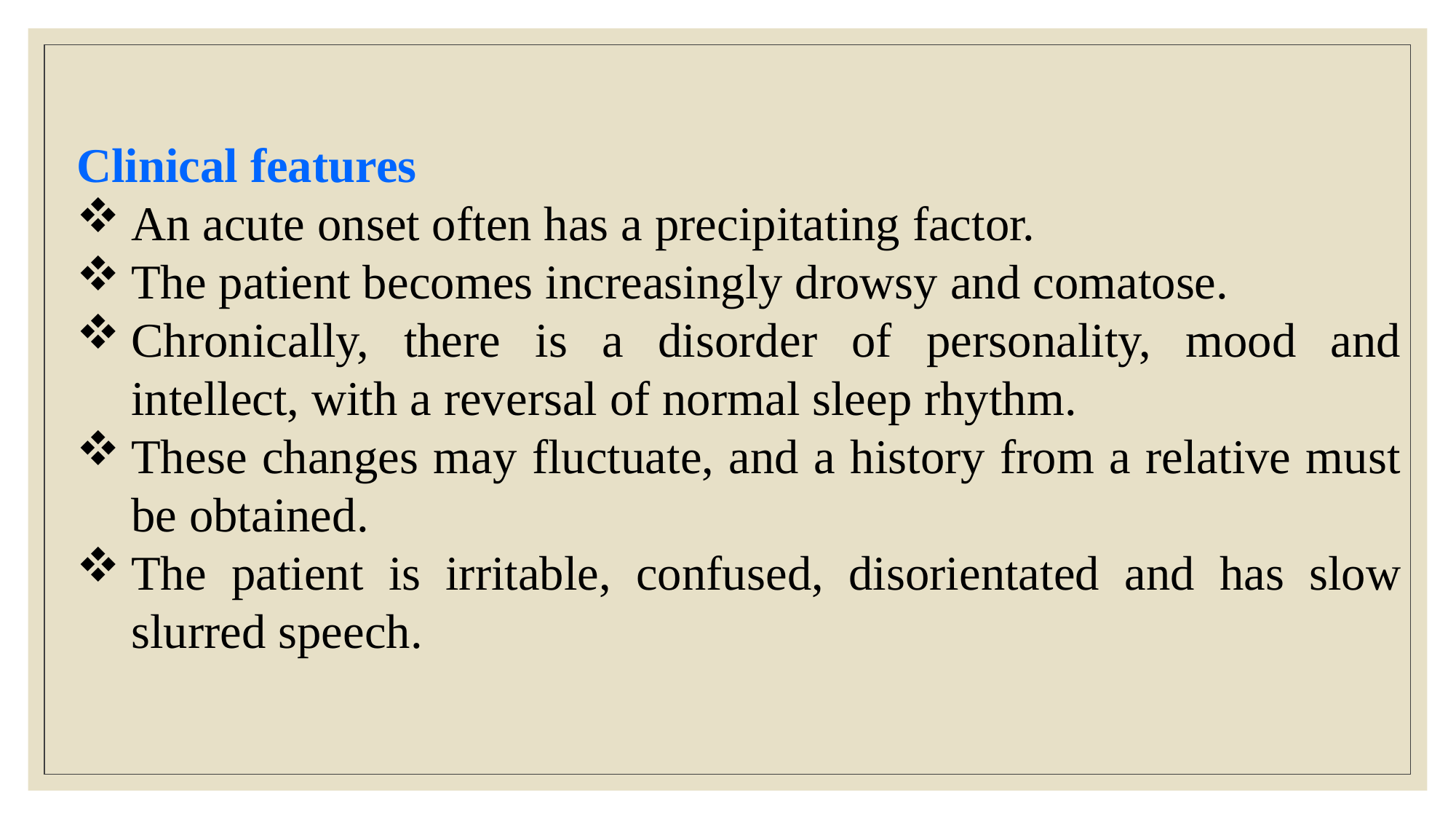

Clinical features
An acute onset often has a precipitating factor.
The patient becomes increasingly drowsy and comatose.
Chronically, there is a disorder of personality, mood and intellect, with a reversal of normal sleep rhythm.
These changes may fluctuate, and a history from a relative must be obtained.
The patient is irritable, confused, disorientated and has slow slurred speech.